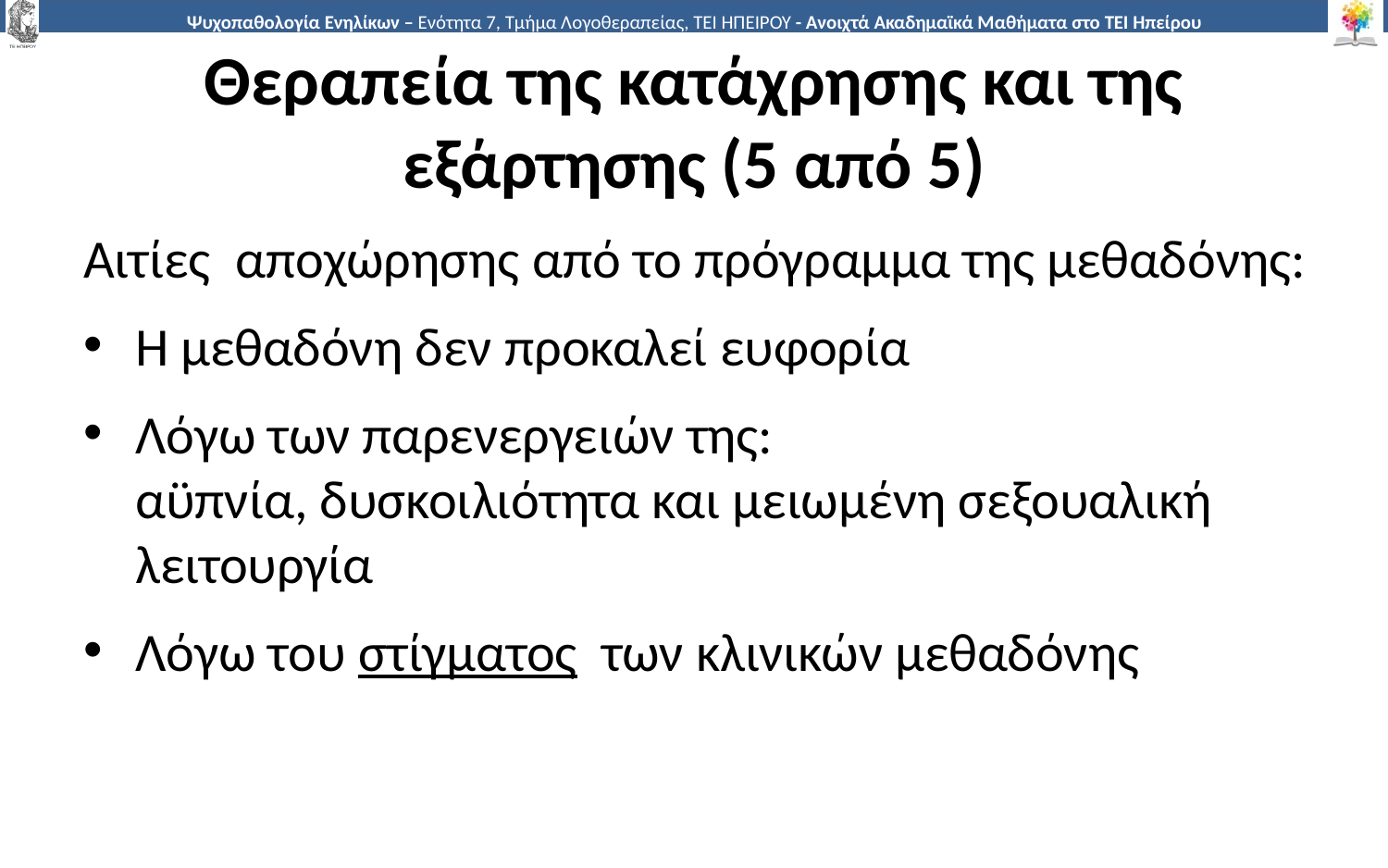

# Θεραπεία της κατάχρησης και της εξάρτησης (5 από 5)
Αιτίες  αποχώρησης από το πρόγραμμα της μεθαδόνης:
Η μεθαδόνη δεν προκαλεί ευφορία
Λόγω των παρενεργειών της:
αϋπνία, δυσκοιλιότητα και μειωμένη σεξουαλική λειτουργία
Λόγω του στίγματος  των κλινικών μεθαδόνης